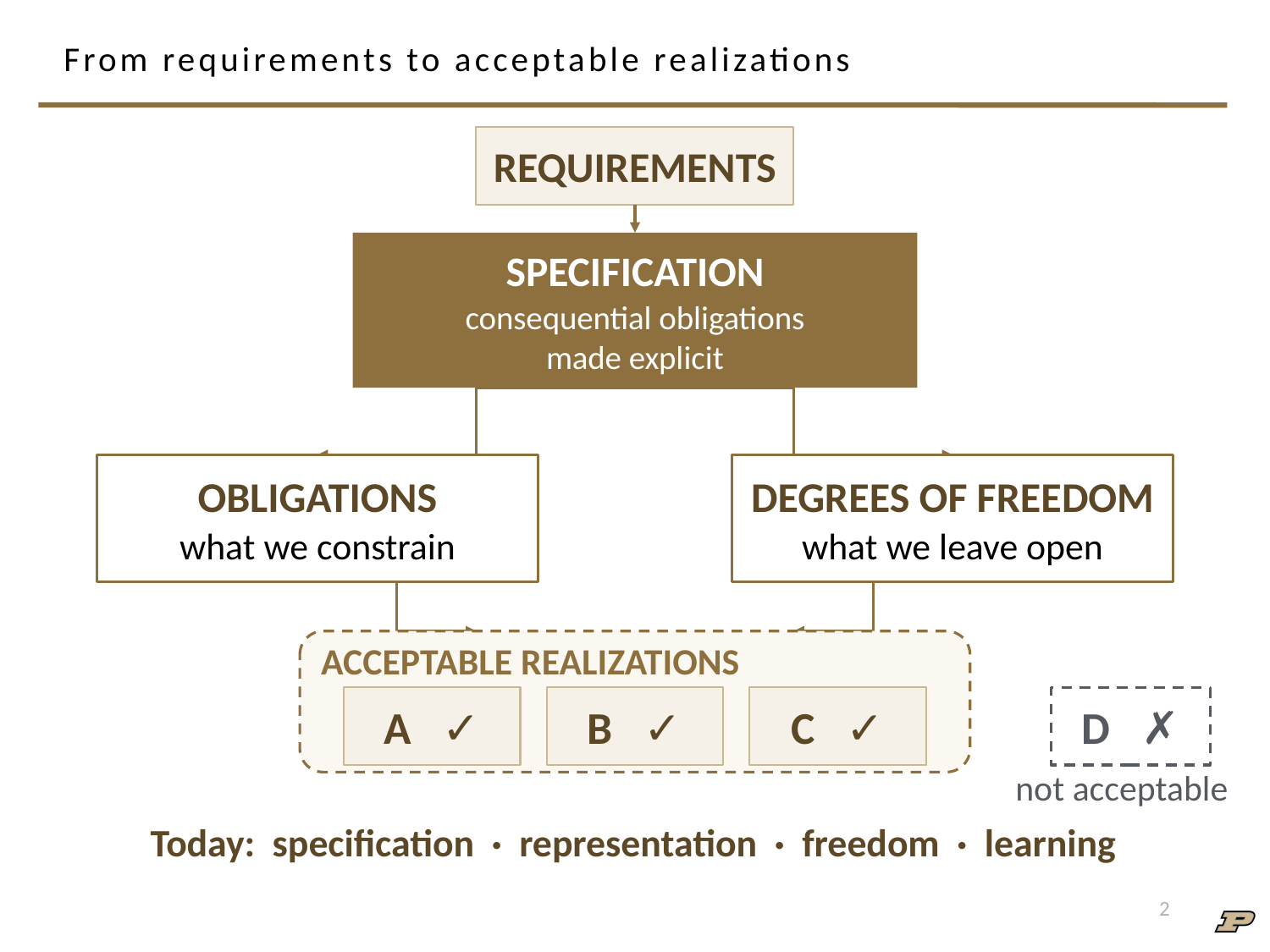

# From requirements to acceptable realizations
REQUIREMENTS
SPECIFICATION
consequential obligations
made explicit
OBLIGATIONS
what we constrain
DEGREES OF FREEDOM
what we leave open

ACCEPTABLE REALIZATIONS
A   ✓
B   ✓
C   ✓
D   ✗
not acceptable
Today:  specification  ·  representation  ·  freedom  ·  learning
2